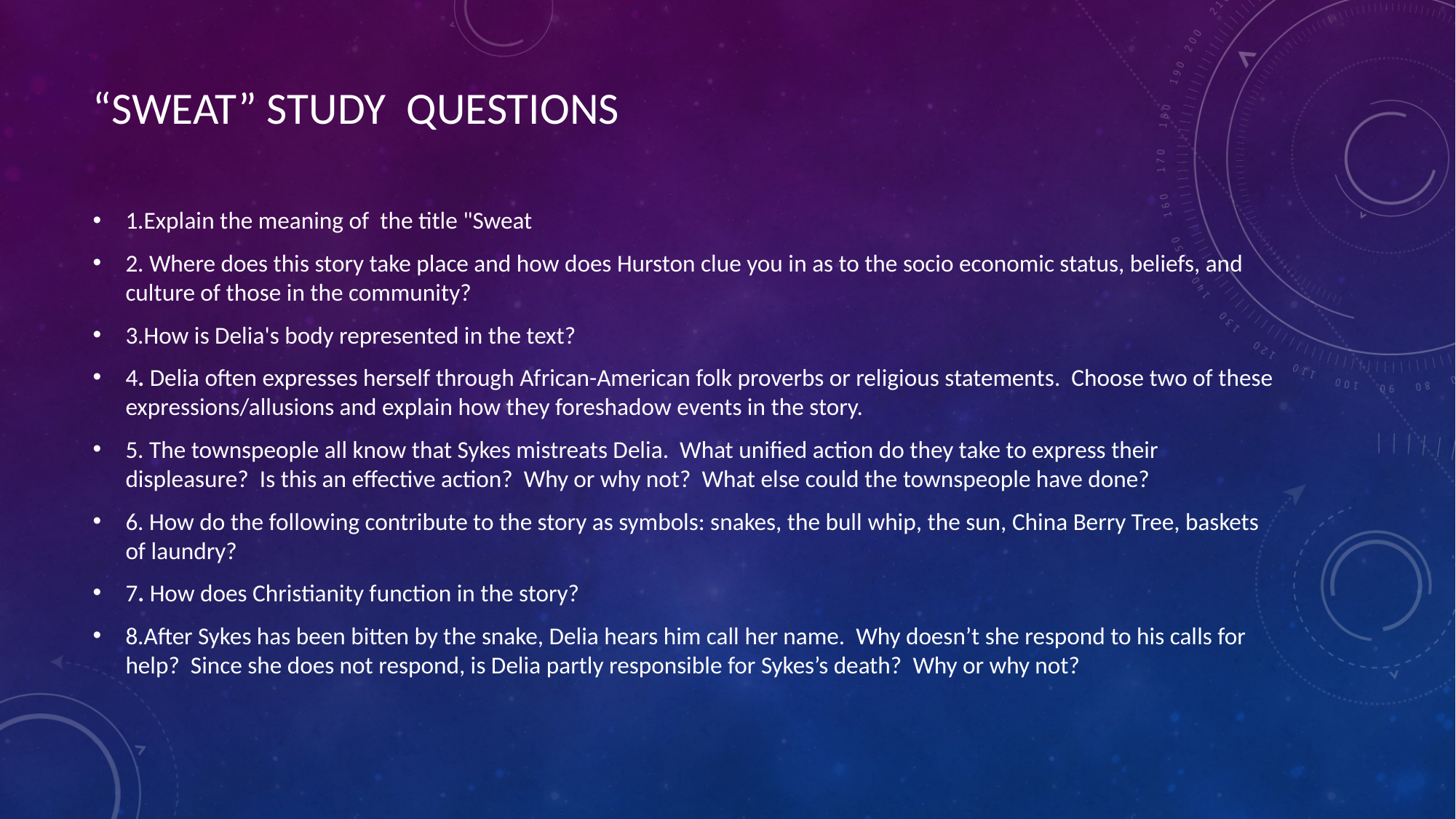

# “Sweat” Study  Questions
1.Explain the meaning of  the title "Sweat
2. Where does this story take place and how does Hurston clue you in as to the socio economic status, beliefs, and culture of those in the community?
3.How is Delia's body represented in the text?
4. Delia often expresses herself through African-American folk proverbs or religious statements.  Choose two of these expressions/allusions and explain how they foreshadow events in the story.
5. The townspeople all know that Sykes mistreats Delia.  What unified action do they take to express their displeasure?  Is this an effective action?  Why or why not?  What else could the townspeople have done?
6. How do the following contribute to the story as symbols: snakes, the bull whip, the sun, China Berry Tree, baskets of laundry?
7. How does Christianity function in the story?
8.After Sykes has been bitten by the snake, Delia hears him call her name.  Why doesn’t she respond to his calls for help?  Since she does not respond, is Delia partly responsible for Sykes’s death?  Why or why not?